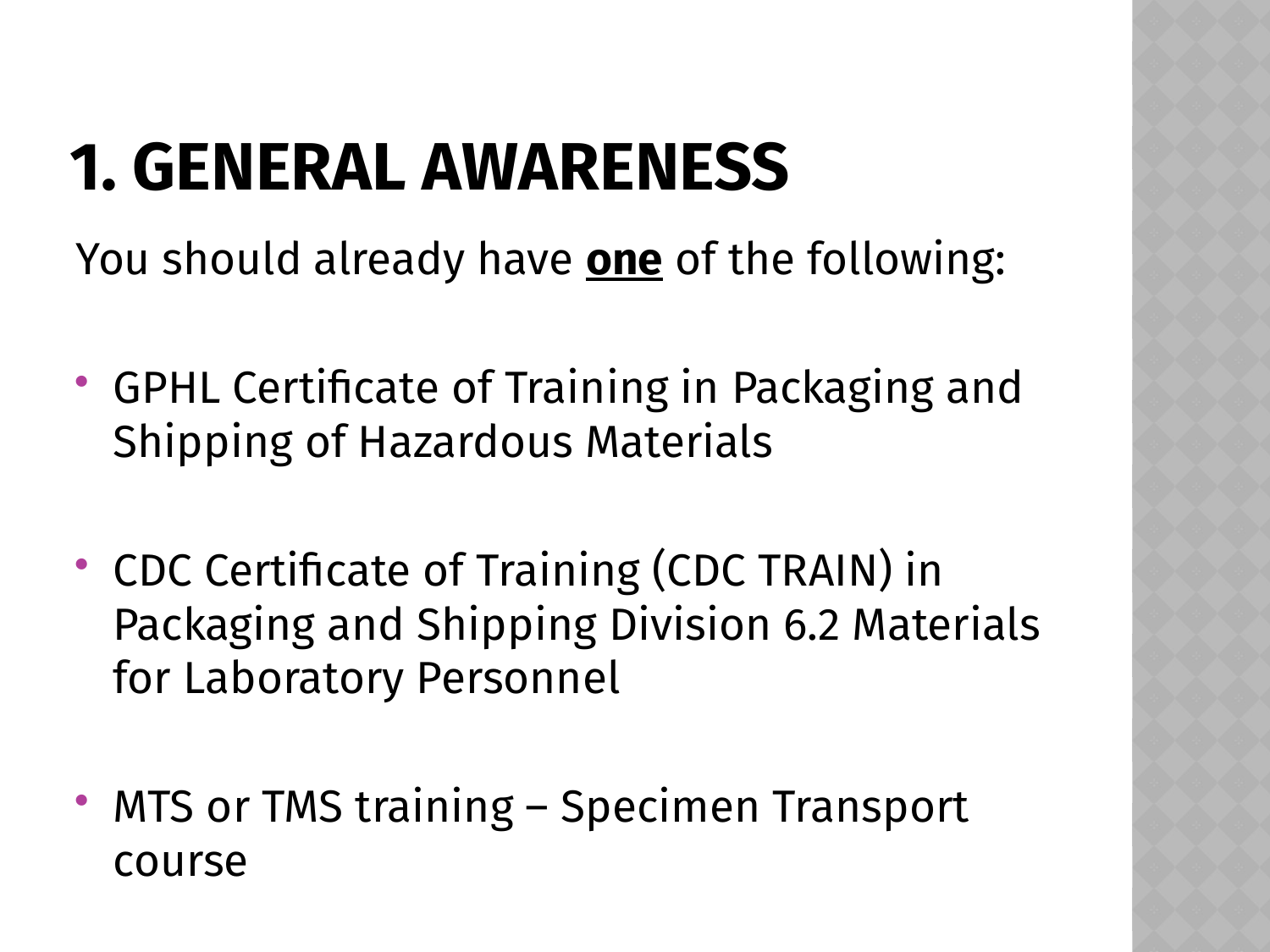

# 1. General AWARENESS
You should already have one of the following:

GPHL Certificate of Training in Packaging and Shipping of Hazardous Materials

CDC Certificate of Training (CDC TRAIN) in Packaging and Shipping Division 6.2 Materials for Laboratory Personnel

MTS or TMS training – Specimen Transport course